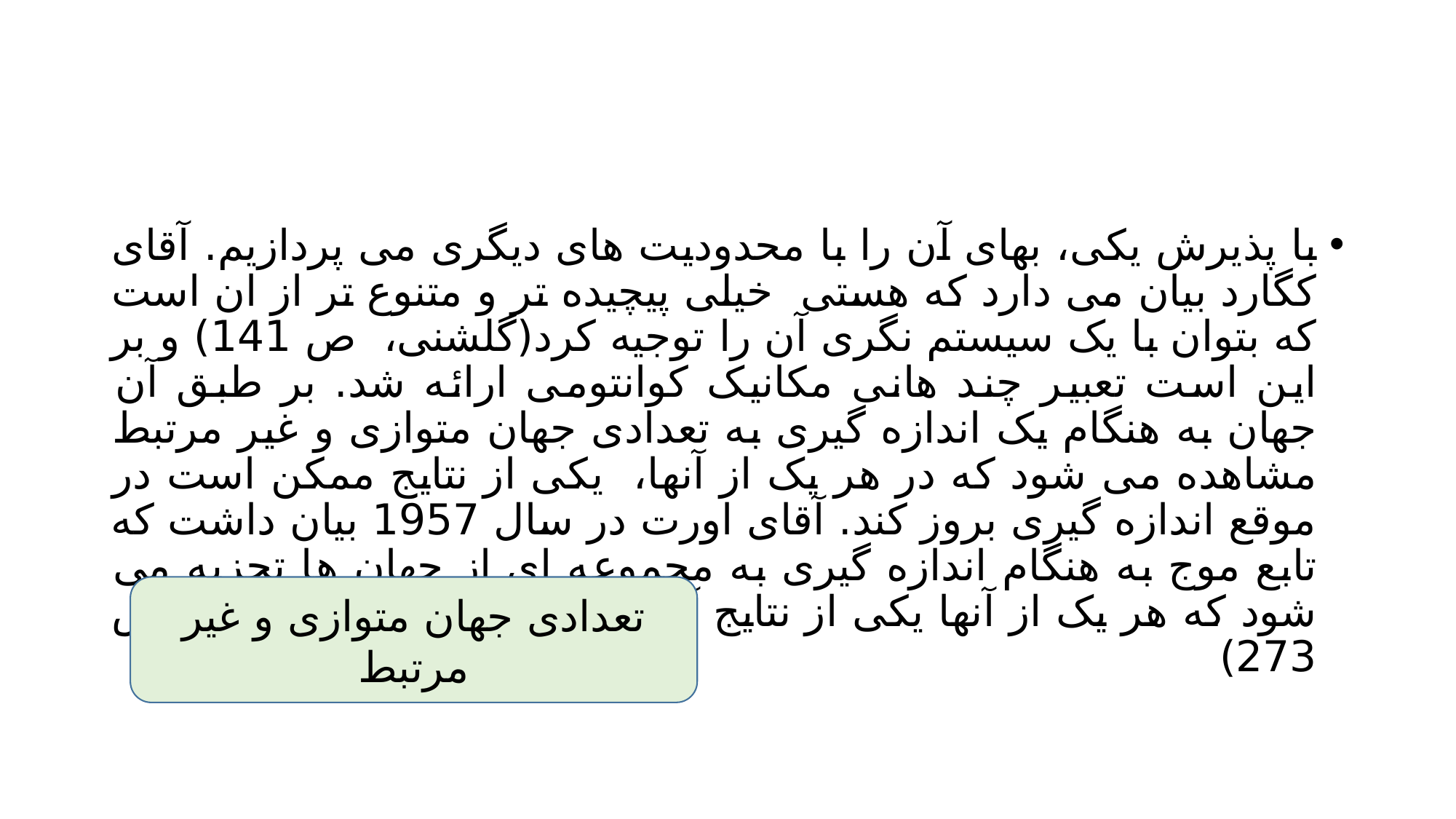

#
با پذیرش یکی، بهای آن را با محدودیت های دیگری می پردازیم. آقای کگارد بیان می دارد که هستی  خیلی پیچیده تر و متنوع تر از ان است که بتوان با یک سیستم نگری آن را توجیه کرد(گلشنی،  ص 141) و بر این است تعبیر چند هانی مکانیک کوانتومی ارائه شد. بر طبق آن جهان به هنگام یک اندازه گیری به تعدادی جهان متوازی و غیر مرتبط مشاهده می شود که در هر یک از آنها،  یکی از نتایج ممکن است در موقع اندازه گیری بروز کند. آقای اورت در سال 1957 بیان داشت که تابع موج به هنگام اندازه گیری به مجموعه ای از جهان ها تجزیه می شود که هر یک از آنها یکی از نتایج آزمایش را دربردارند (گلشنی، ص 273)
تعدادی جهان متوازی و غیر مرتبط